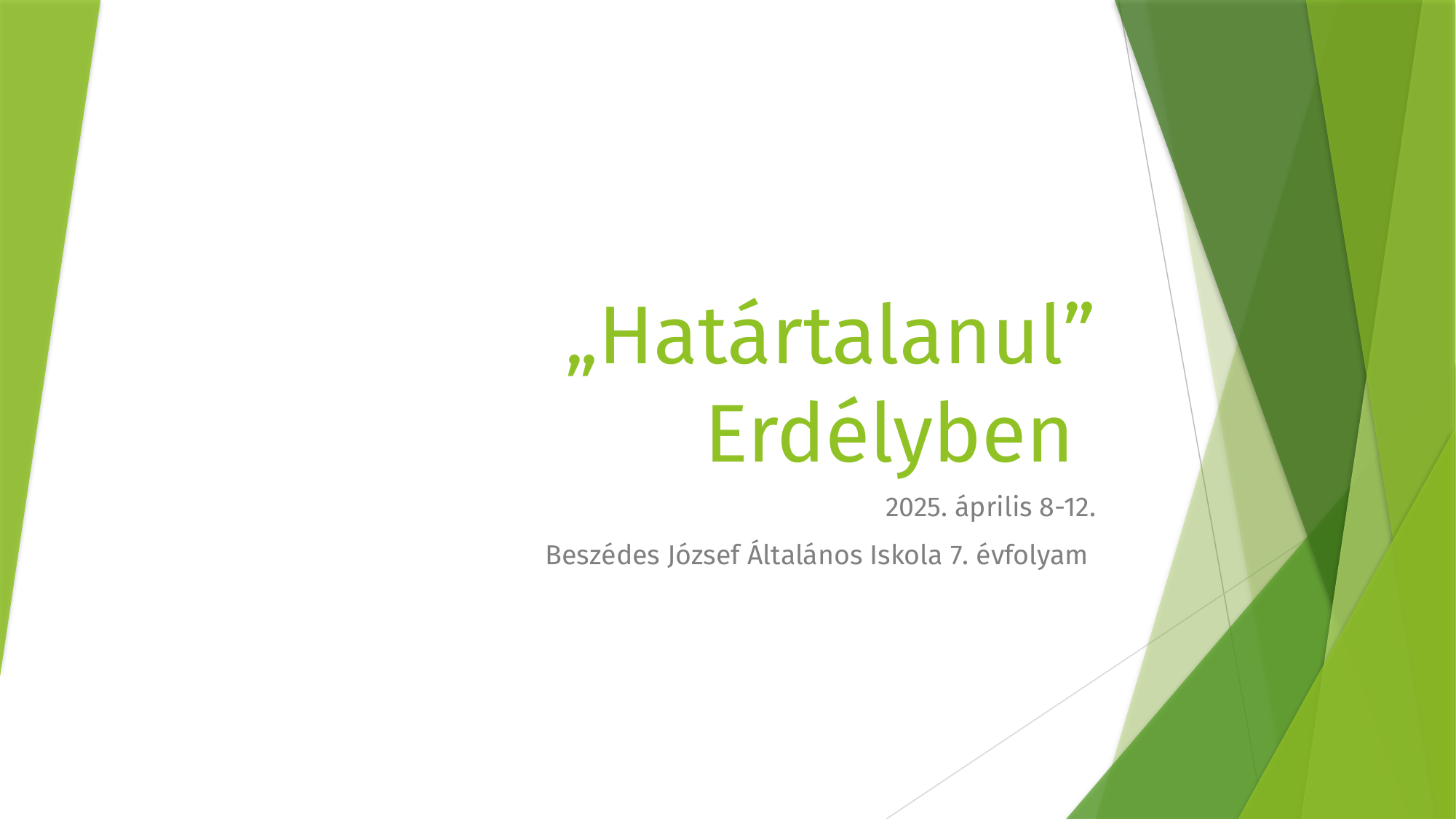

# „Határtalanul” Erdélyben
2025. április 8-12.
Beszédes József Általános Iskola 7. évfolyam